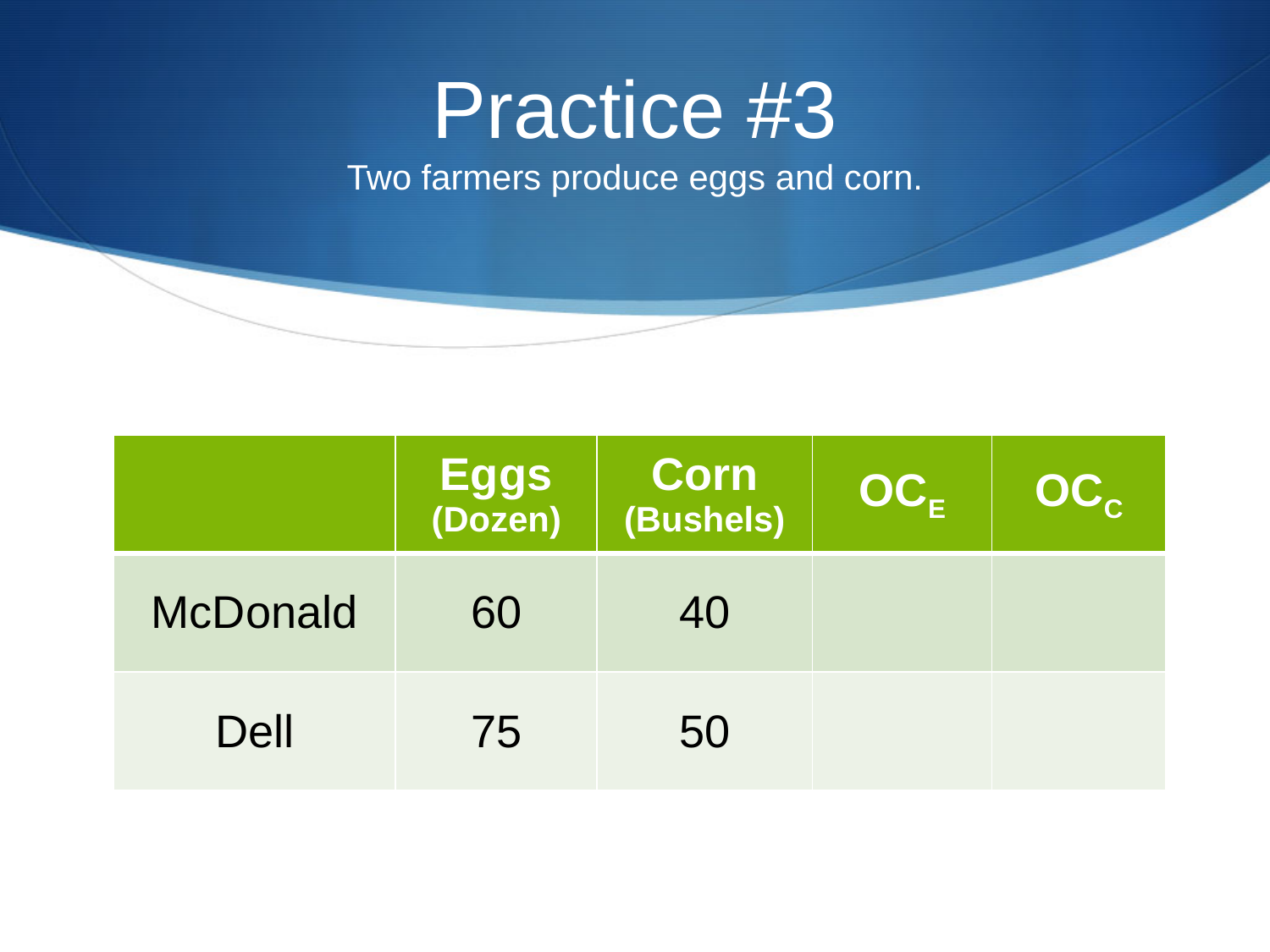

# Practice #3 Two farmers produce eggs and corn.
|  | Eggs (Dozen) | Corn (Bushels) |
| --- | --- | --- |
| McDonald | 60 | 40 |
| Dell | 75 | 50 |
| OCP | OCS |
| --- | --- |
|  |  |
|  |  |
| OCE | OCC |
| --- | --- |
|  |  |
|  |  |